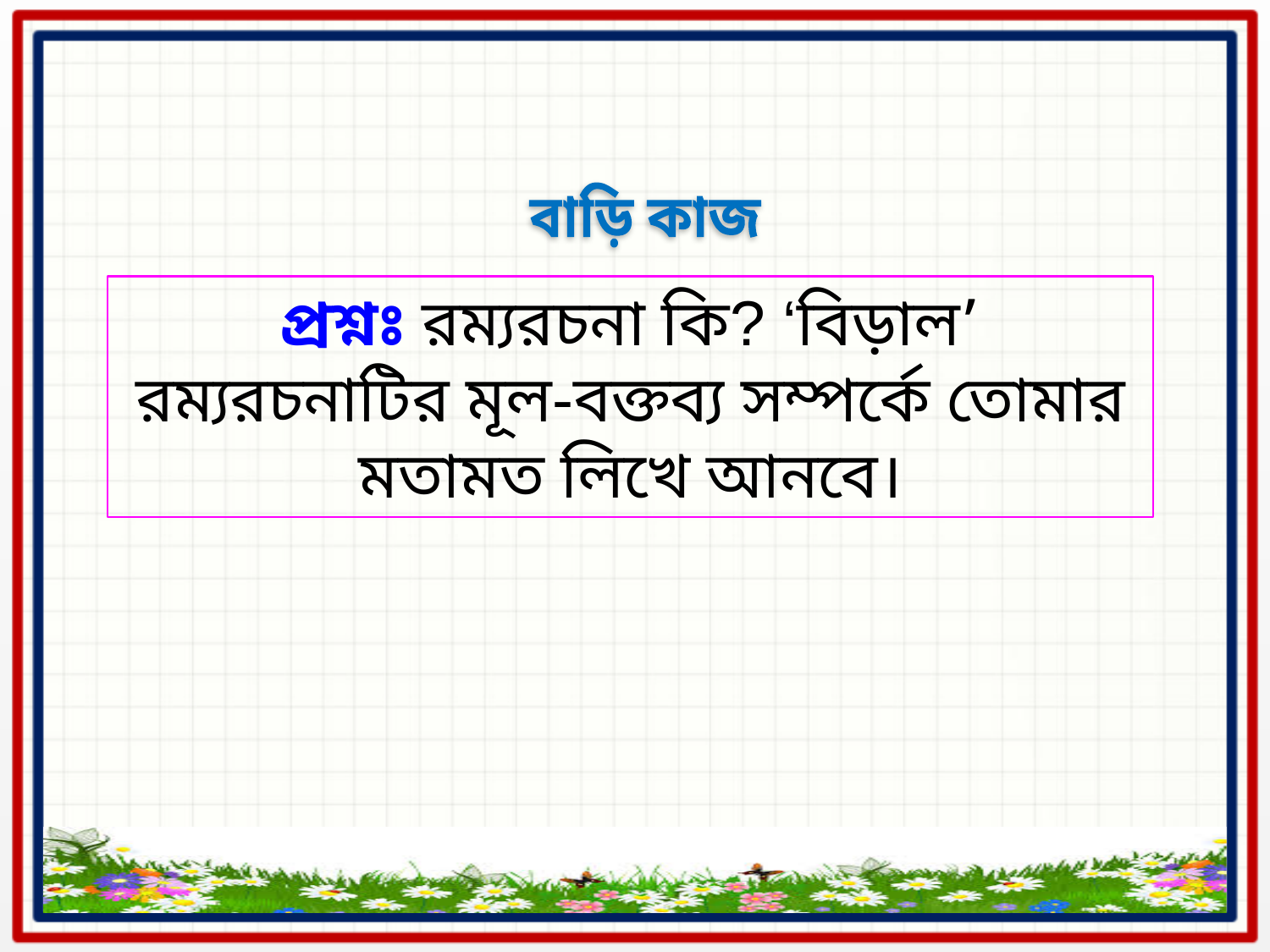

বাড়ি কাজ
প্রশ্নঃ রম্যরচনা কি? ‘বিড়াল’ রম্যরচনাটির মূল-বক্তব্য সম্পর্কে তোমার মতামত লিখে আনবে।